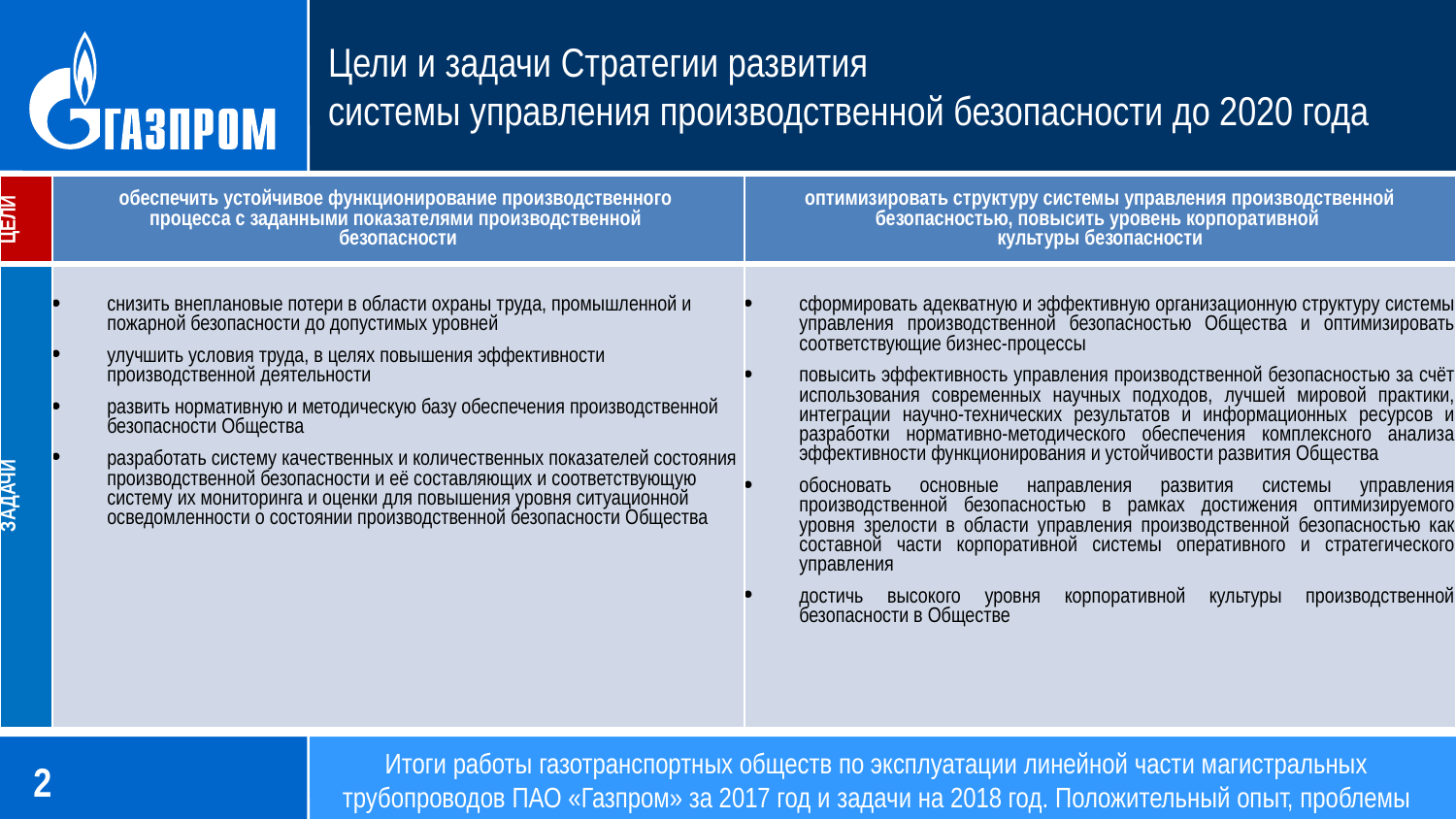

Цели и задачи Стратегии развития
системы управления производственной безопасности до 2020 года
| ЦЕЛИ | обеспечить устойчивое функционирование производственного процесса с заданными показателями производственной безопасности | оптимизировать структуру системы управления производственной безопасностью, повысить уровень корпоративной культуры безопасности |
| --- | --- | --- |
| ЗАДАЧИ | снизить внеплановые потери в области охраны труда, промышленной и пожарной безопасности до допустимых уровней улучшить условия труда, в целях повышения эффективности производственной деятельности развить нормативную и методическую базу обеспечения производственной безопасности Общества разработать систему качественных и количественных показателей состояния производственной безопасности и её составляющих и соответствующую систему их мониторинга и оценки для повышения уровня ситуационной осведомленности о состоянии производственной безопасности Общества | сформировать адекватную и эффективную организационную структуру системы управления производственной безопасностью Общества и оптимизировать соответствующие бизнес-процессы повысить эффективность управления производственной безопасностью за счёт использования современных научных подходов, лучшей мировой практики, интеграции научно-технических результатов и информационных ресурсов и разработки нормативно-методического обеспечения комплексного анализа эффективности функционирования и устойчивости развития Общества обосновать основные направления развития системы управления производственной безопасностью в рамках достижения оптимизируемого уровня зрелости в области управления производственной безопасностью как составной части корпоративной системы оперативного и стратегического управления достичь высокого уровня корпоративной культуры производственной безопасности в Обществе |
Итоги работы газотранспортных обществ по эксплуатации линейной части магистральных трубопроводов ПАО «Газпром» за 2017 год и задачи на 2018 год. Положительный опыт, проблемы